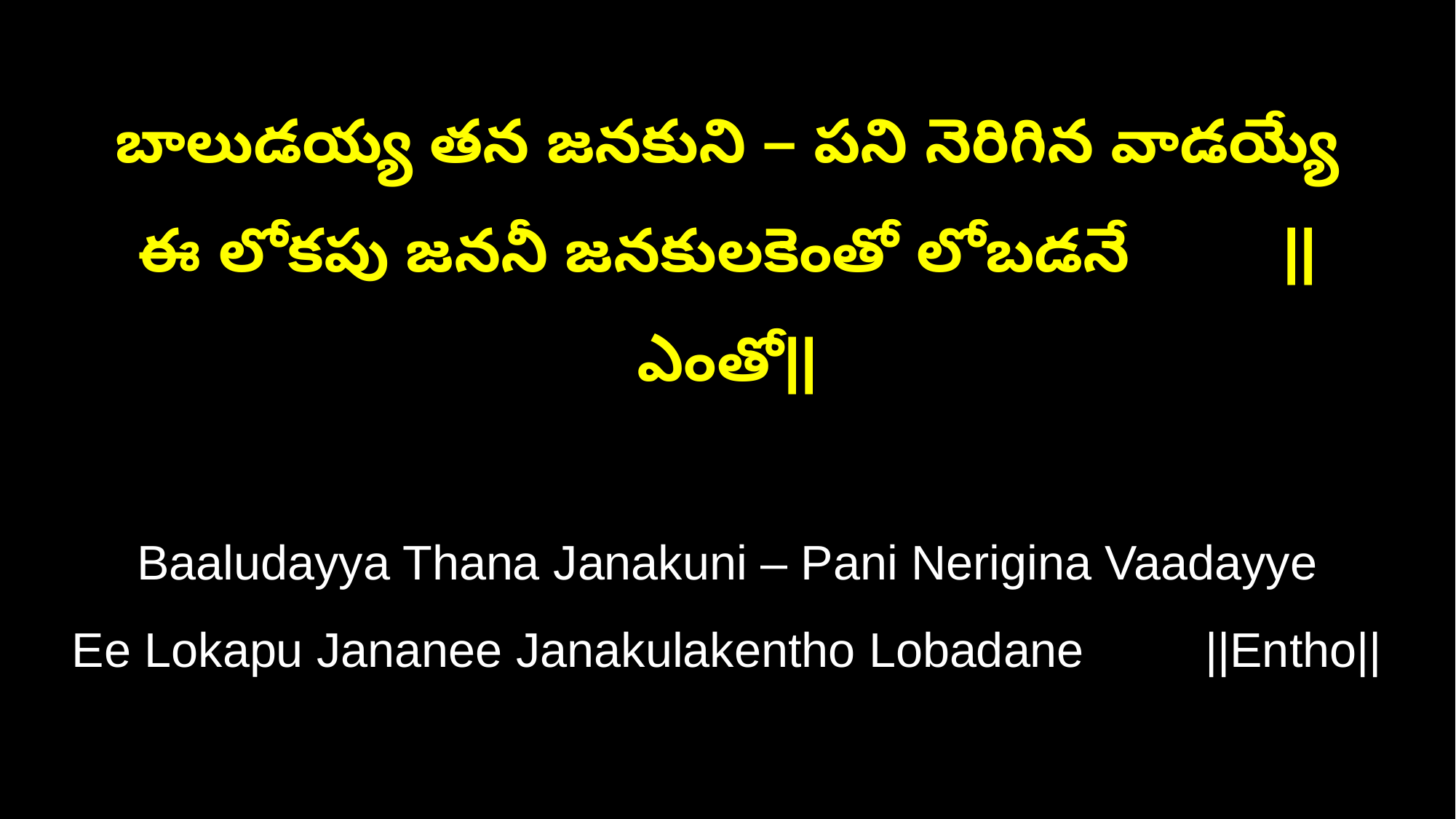

బాలుడయ్య తన జనకుని – పని నెరిగిన వాడయ్యే
ఈ లోకపు జననీ జనకులకెంతో లోబడనే         ||ఎంతో||
Baaludayya Thana Janakuni – Pani Nerigina Vaadayye
Ee Lokapu Jananee Janakulakentho Lobadane         ||Entho||